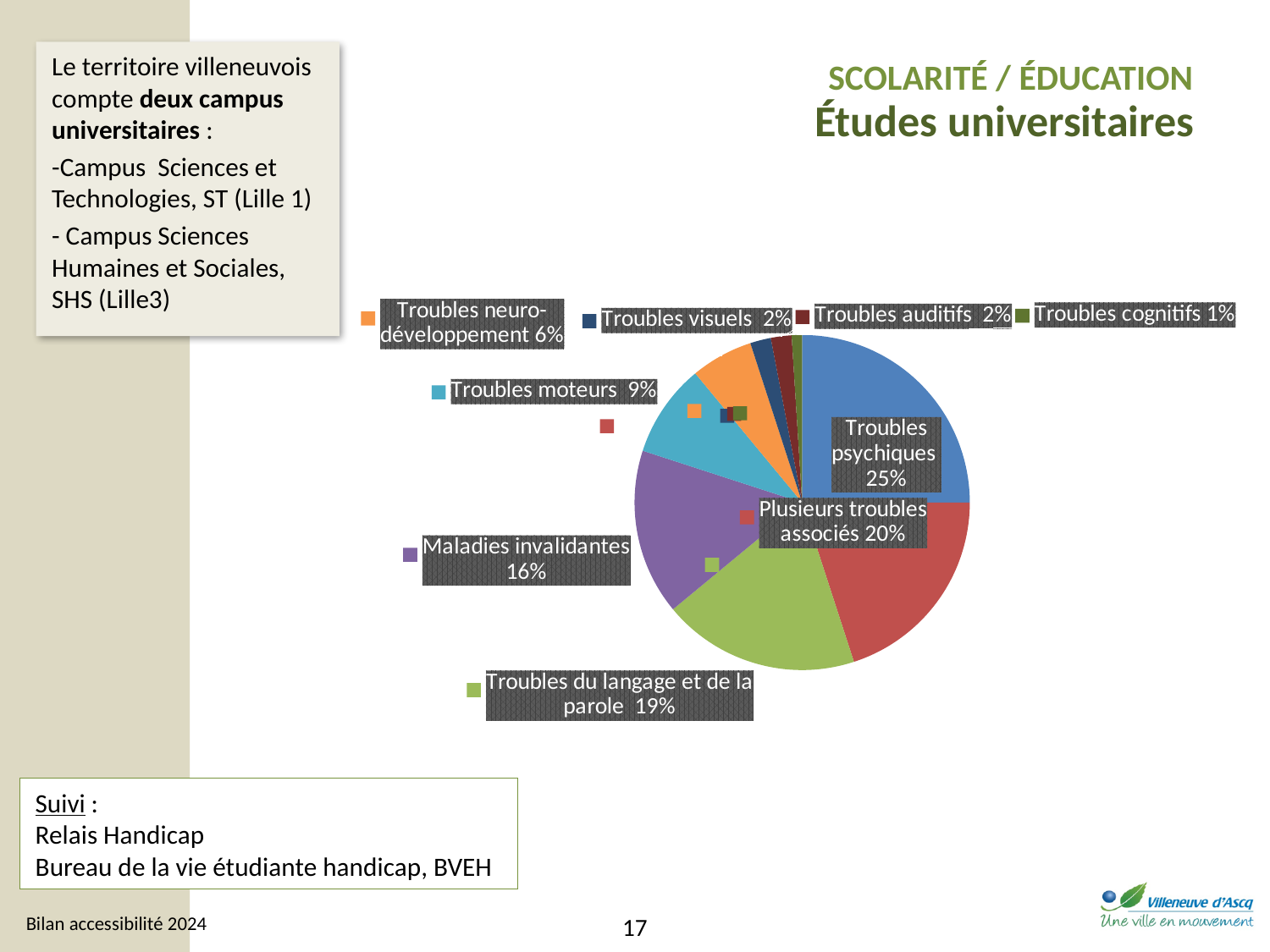

Le territoire villeneuvois compte deux campus universitaires :
-Campus  Sciences et Technologies, ST (Lille 1)
- Campus Sciences Humaines et Sociales, SHS (Lille3)

SCOLARITÉ / ÉDUCATION
Études universitaires

### Chart

| Category | Ventes |
|---|---|
| Troubles psychiques | 25.0 |
| Plusieurs troubles associés | 20.0 |
| Troubles du langage et de la parole | 19.0 |
| Maladies invalidantes | 16.0 |
| Troubles moteurs | 9.0 |
| Troubles neuro-développement | 6.0 |
| Troubles visuels | 2.0 |
| Troubles auditifs | 2.0 |
| Troubles cognitifs | 1.0 |
Suivi :
Relais Handicap
Bureau de la vie étudiante handicap, BVEH